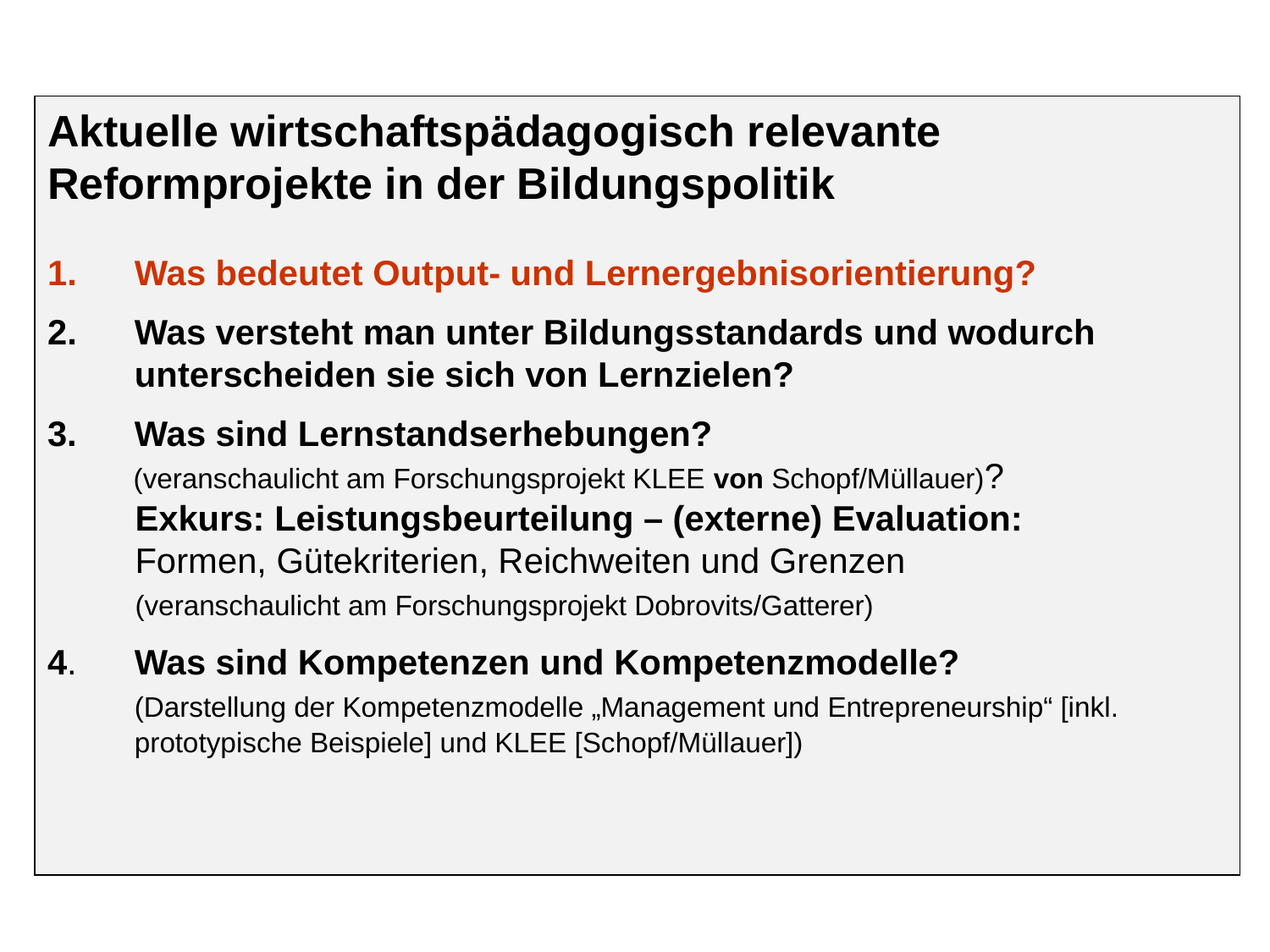

Aktuelle wirtschaftspädagogisch relevante Reformprojekte in der Bildungspolitik

1. 	Was bedeutet Output- und Lernergebnisorientierung?

2.	Was versteht man unter Bildungsstandards und wodurch unterscheiden sie sich von Lernzielen?

Was sind Lernstandserhebungen?
           (veranschaulicht am Forschungsprojekt KLEE von Schopf/Müllauer)?
         Exkurs: Leistungsbeurteilung – (externe) Evaluation:
         Formen, Gütekriterien, Reichweiten und Grenzen
         (veranschaulicht am Forschungsprojekt Dobrovits/Gatterer)

4.	Was sind Kompetenzen und Kompetenzmodelle?
	(Darstellung der Kompetenzmodelle „Management und Entrepreneurship“ [inkl. prototypische Beispiele] und KLEE [Schopf/Müllauer])